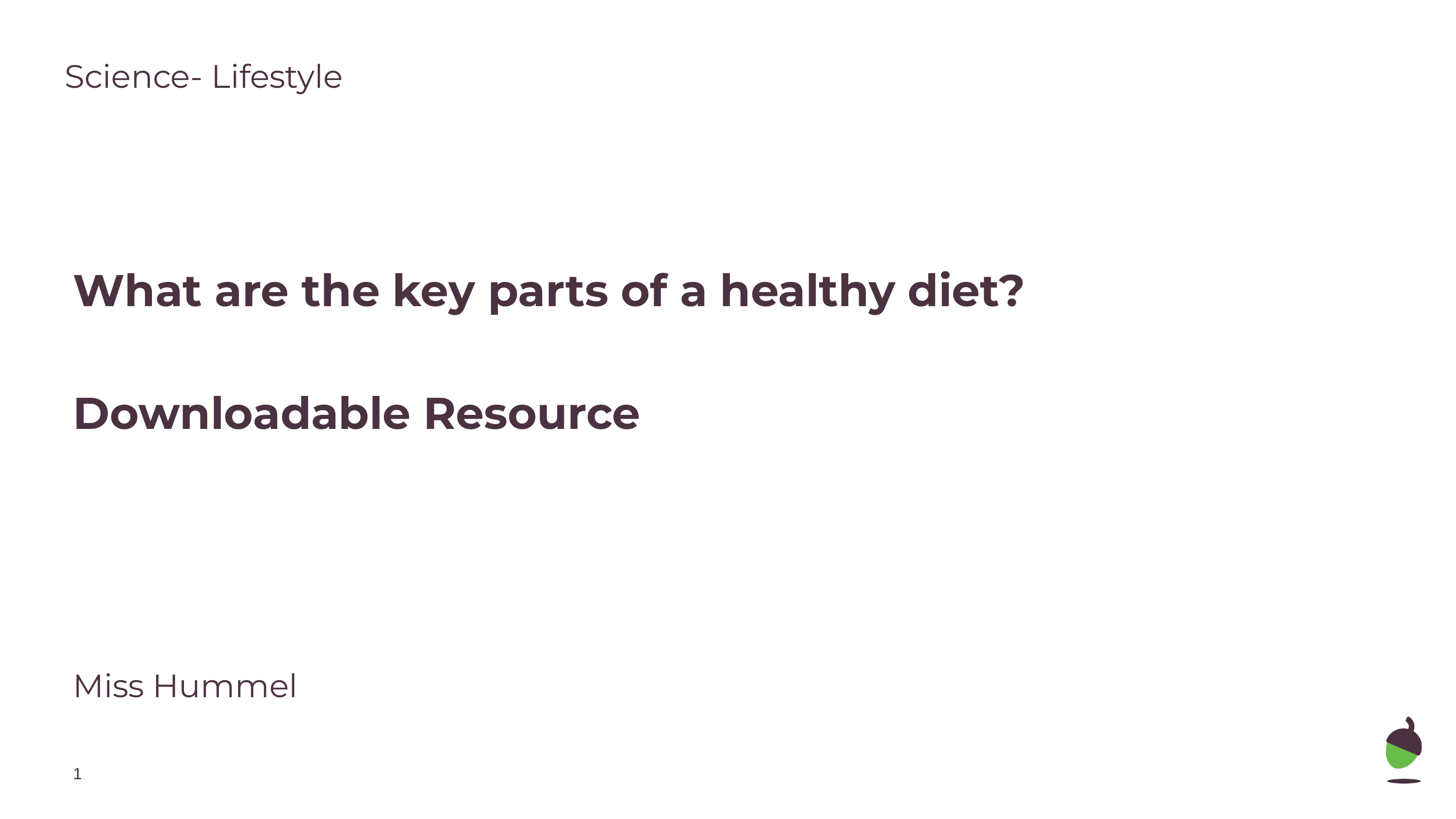

Science- Lifestyle
# What are the key parts of a healthy diet?

Downloadable Resource
Miss Hummel
1